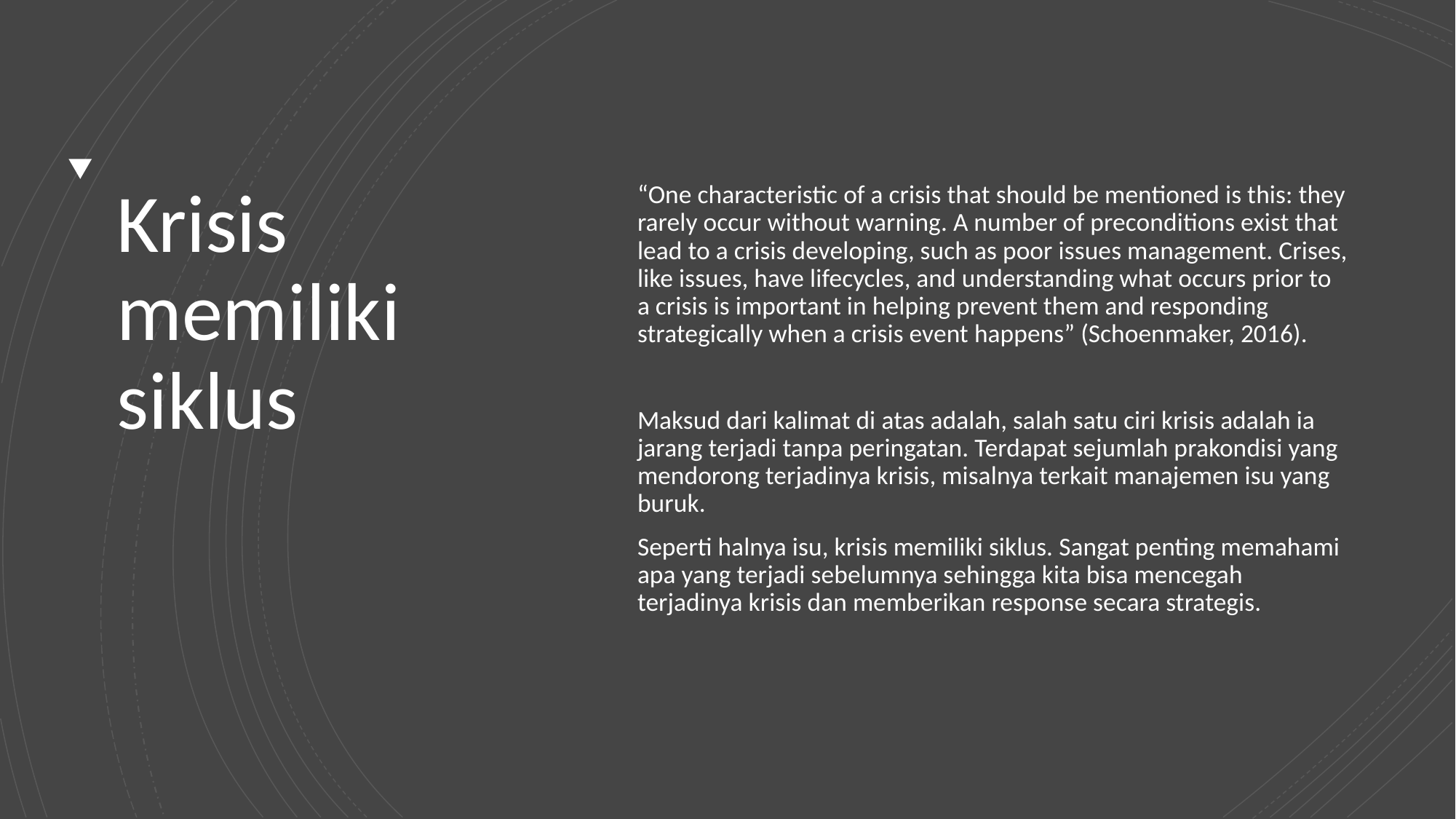

# Krisis memiliki siklus
“One characteristic of a crisis that should be mentioned is this: they rarely occur without warning. A number of preconditions exist that lead to a crisis developing, such as poor issues management. Crises, like issues, have lifecycles, and understanding what occurs prior to a crisis is important in helping prevent them and responding strategically when a crisis event happens” (Schoenmaker, 2016).

Maksud dari kalimat di atas adalah, salah satu ciri krisis adalah ia jarang terjadi tanpa peringatan. Terdapat sejumlah prakondisi yang mendorong terjadinya krisis, misalnya terkait manajemen isu yang buruk.
Seperti halnya isu, krisis memiliki siklus. Sangat penting memahami apa yang terjadi sebelumnya sehingga kita bisa mencegah terjadinya krisis dan memberikan response secara strategis.